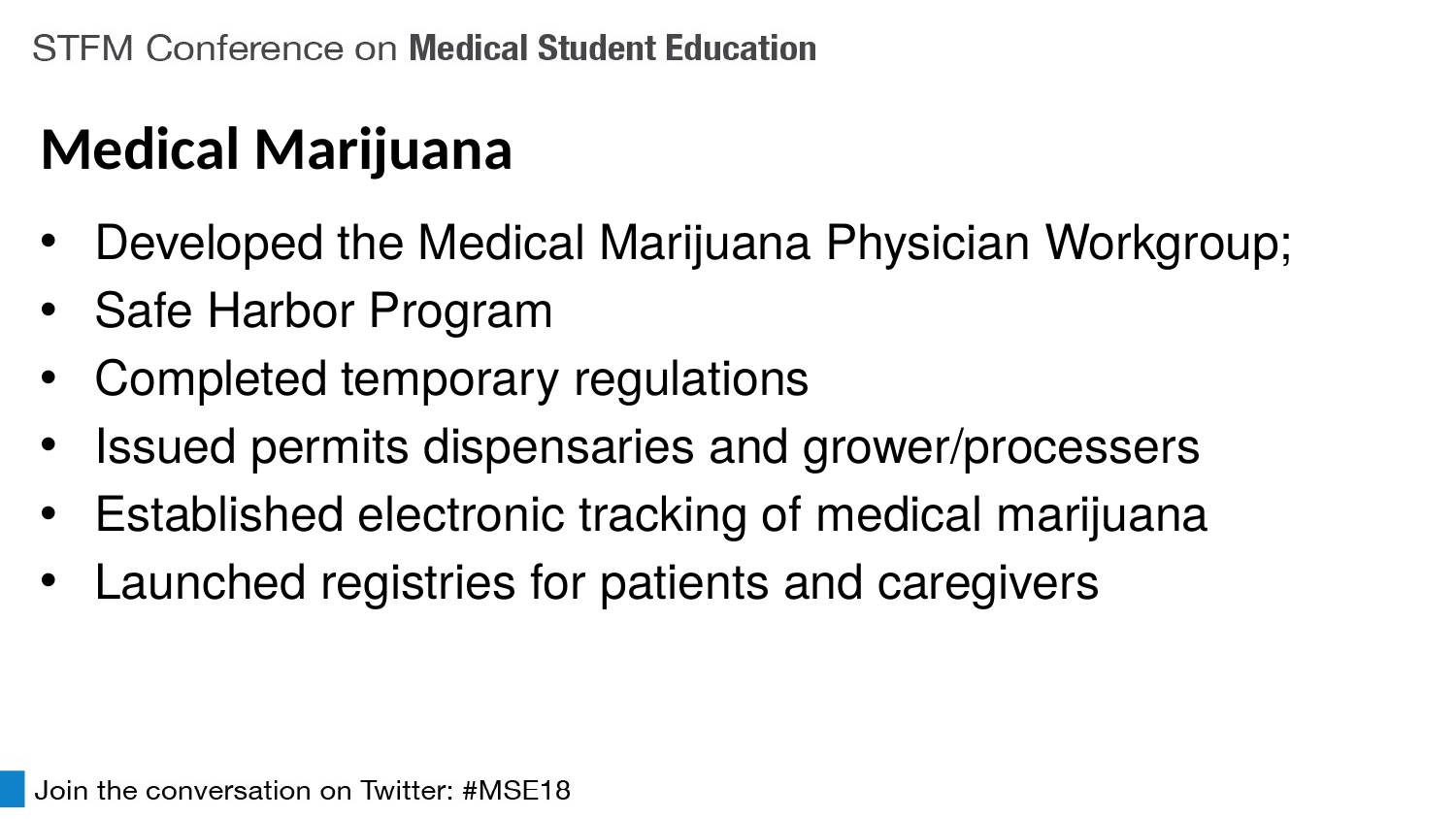

# Medical Marijuana
Developed the Medical Marijuana Physician Workgroup;
Safe Harbor Program
Completed temporary regulations
Issued permits dispensaries and grower/processers
Established electronic tracking of medical marijuana
Launched registries for patients and caregivers